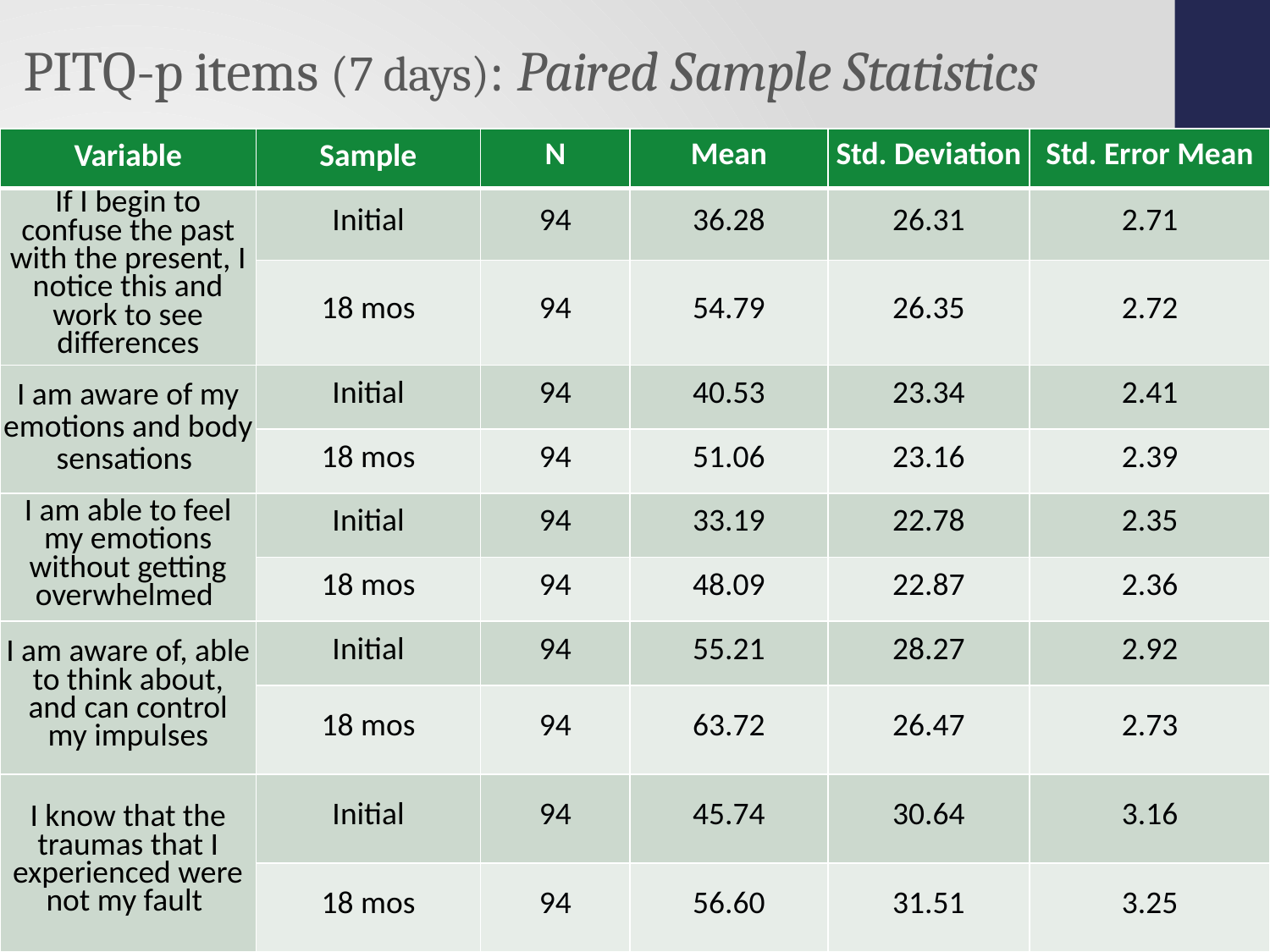

# PITQ-p items (7 days): Paired Sample Statistics
| Variable | Sample | N | Mean | Std. Deviation | Std. Error Mean |
| --- | --- | --- | --- | --- | --- |
| If I begin to confuse the past with the present, I notice this and work to see differences | Initial | 94 | 36.28 | 26.31 | 2.71 |
|  | 18 mos | 94 | 54.79 | 26.35 | 2.72 |
| I am aware of my emotions and body sensations | Initial | 94 | 40.53 | 23.34 | 2.41 |
|  | 18 mos | 94 | 51.06 | 23.16 | 2.39 |
| I am able to feel my emotions without getting overwhelmed | Initial | 94 | 33.19 | 22.78 | 2.35 |
|  | 18 mos | 94 | 48.09 | 22.87 | 2.36 |
| I am aware of, able to think about, and can control my impulses | Initial | 94 | 55.21 | 28.27 | 2.92 |
|  | 18 mos | 94 | 63.72 | 26.47 | 2.73 |
| I know that the traumas that I experienced were not my fault | Initial | 94 | 45.74 | 30.64 | 3.16 |
|  | 18 mos | 94 | 56.60 | 31.51 | 3.25 |